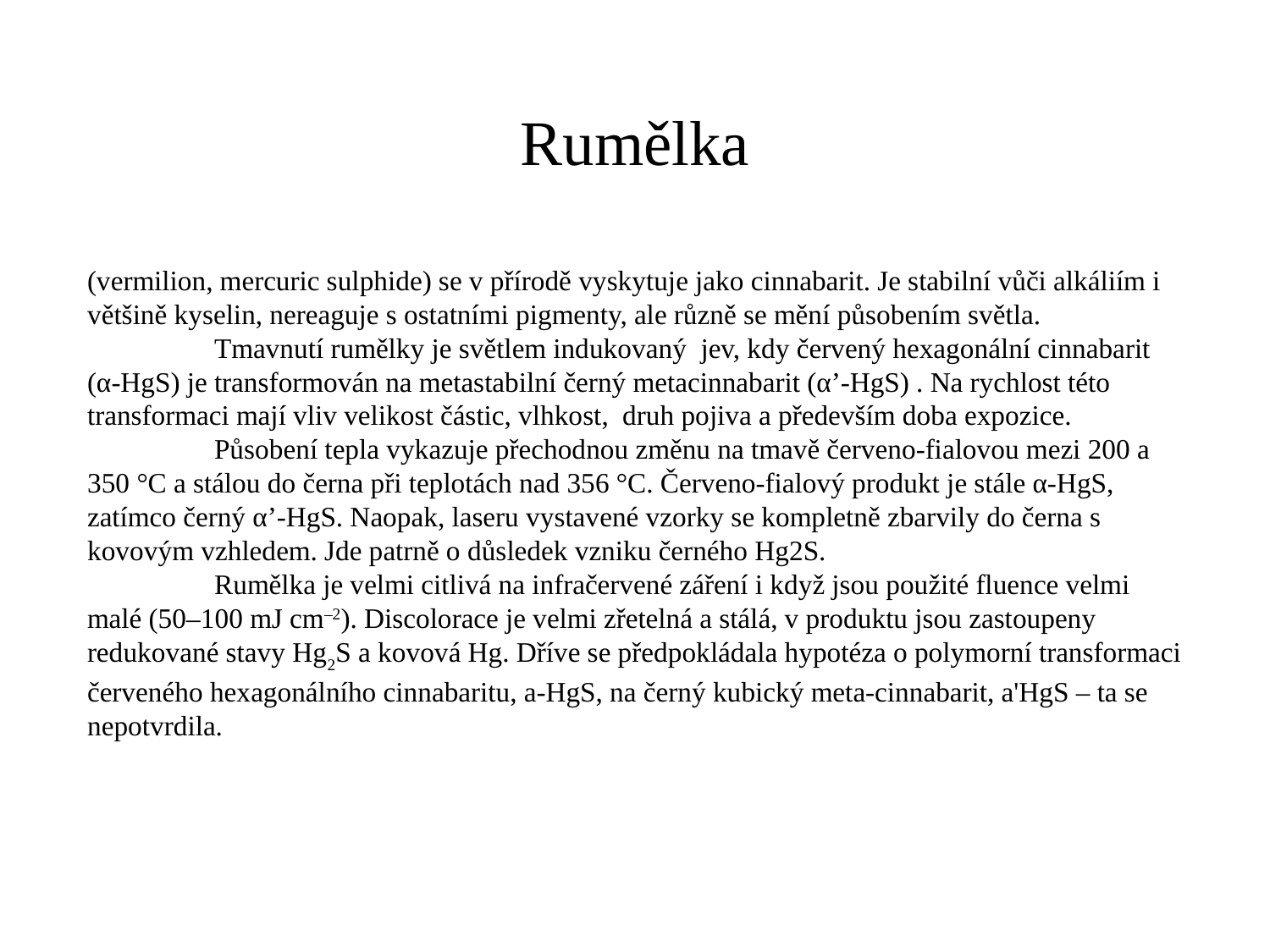

# Rumělka
(vermilion, mercuric sulphide) se v přírodě vyskytuje jako cinnabarit. Je stabilní vůči alkáliím i většině kyselin, nereaguje s ostatními pigmenty, ale různě se mění působením světla.
	Tmavnutí rumělky je světlem indukovaný  jev, kdy červený hexagonální cinnabarit (α-HgS) je transformován na metastabilní černý metacinnabarit (α’-HgS) . Na rychlost této transformaci mají vliv velikost částic, vlhkost,  druh pojiva a především doba expozice.
	Působení tepla vykazuje přechodnou změnu na tmavě červeno-fialovou mezi 200 a 350 °C a stálou do černa při teplotách nad 356 °C. Červeno-fialový produkt je stále α-HgS, zatímco černý α’-HgS. Naopak, laseru vystavené vzorky se kompletně zbarvily do černa s kovovým vzhledem. Jde patrně o důsledek vzniku černého Hg2S.
	Rumělka je velmi citlivá na infračervené záření i když jsou použité fluence velmi malé (50–100 mJ cm–2). Discolorace je velmi zřetelná a stálá, v produktu jsou zastoupeny  redukované stavy Hg2S a kovová Hg. Dříve se předpokládala hypotéza o polymorní transformaci červeného hexagonálního cinnabaritu, a-HgS, na černý kubický meta-cinnabarit, a'HgS – ta se nepotvrdila.